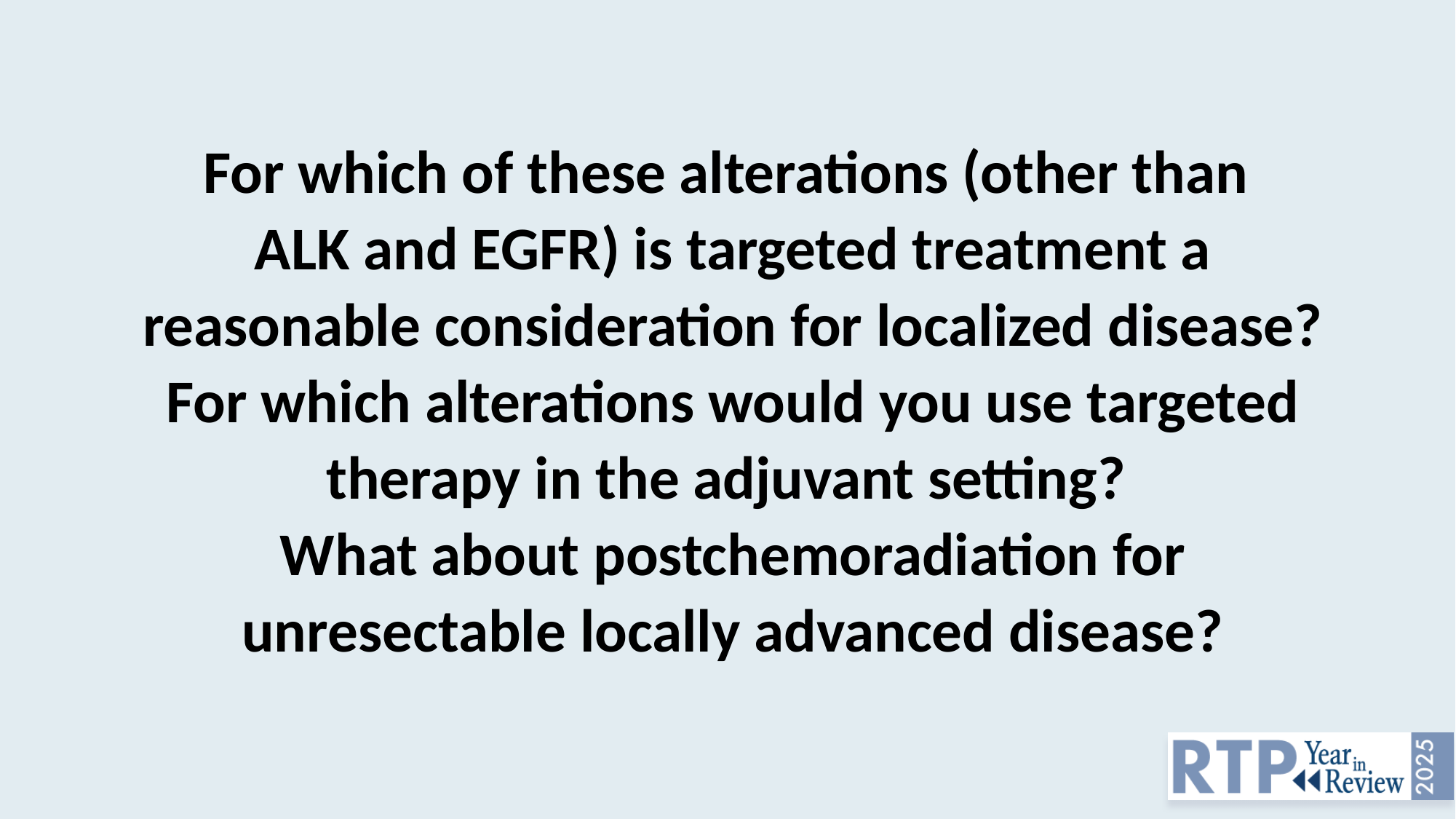

For which of these alterations (other than
ALK and EGFR) is targeted treatment a reasonable consideration for localized disease? For which alterations would you use targeted therapy in the adjuvant setting?
What about postchemoradiation for unresectable locally advanced disease?